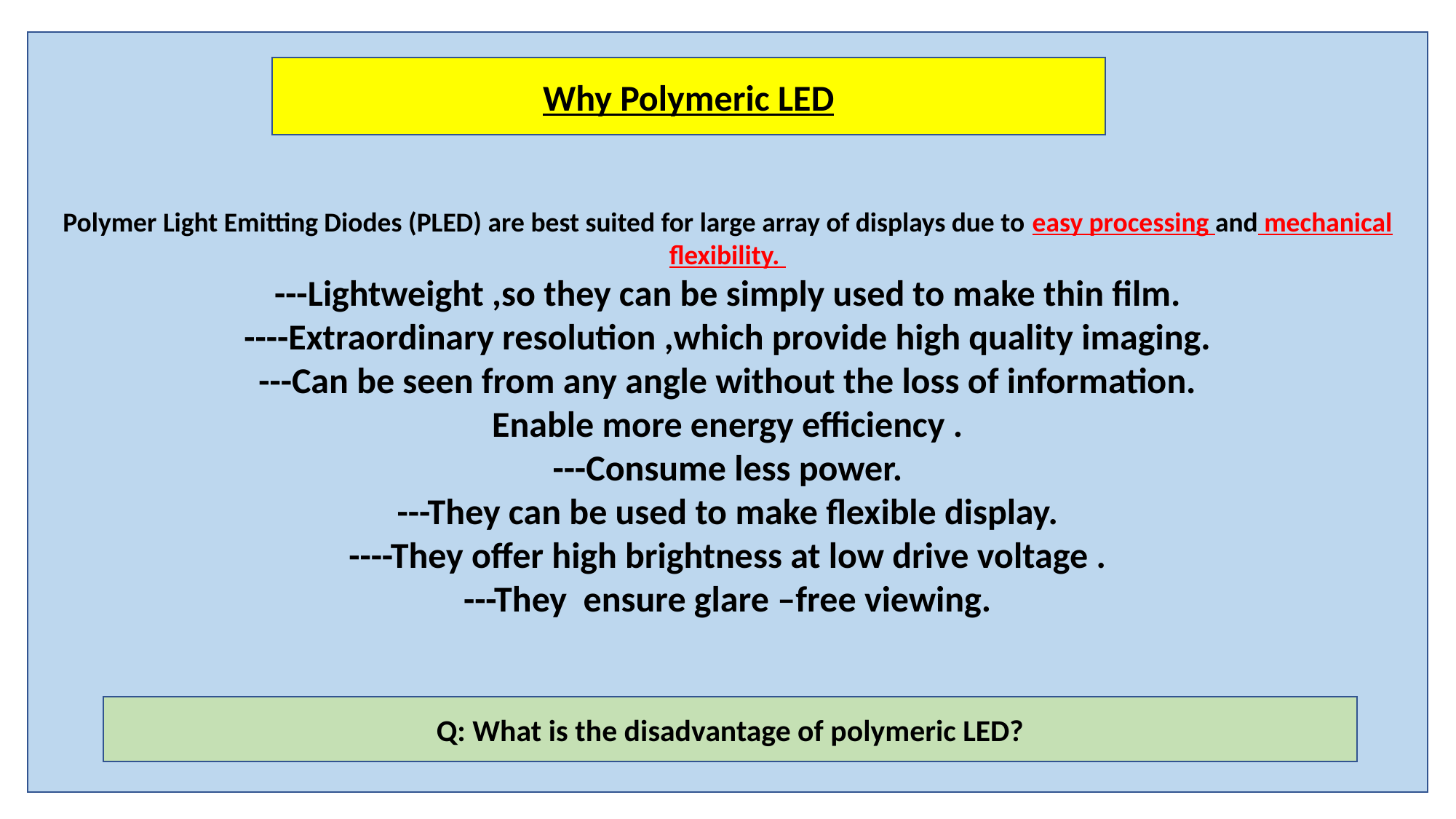

Polymer Light Emitting Diodes (PLED) are best suited for large array of displays due to easy processing and mechanical flexibility.
---Lightweight ,so they can be simply used to make thin film.
----Extraordinary resolution ,which provide high quality imaging.
---Can be seen from any angle without the loss of information.
Enable more energy efficiency .
---Consume less power.
---They can be used to make flexible display.
----They offer high brightness at low drive voltage .
---They  ensure glare –free viewing.
Why Polymeric LED
Q: What is the disadvantage of polymeric LED?